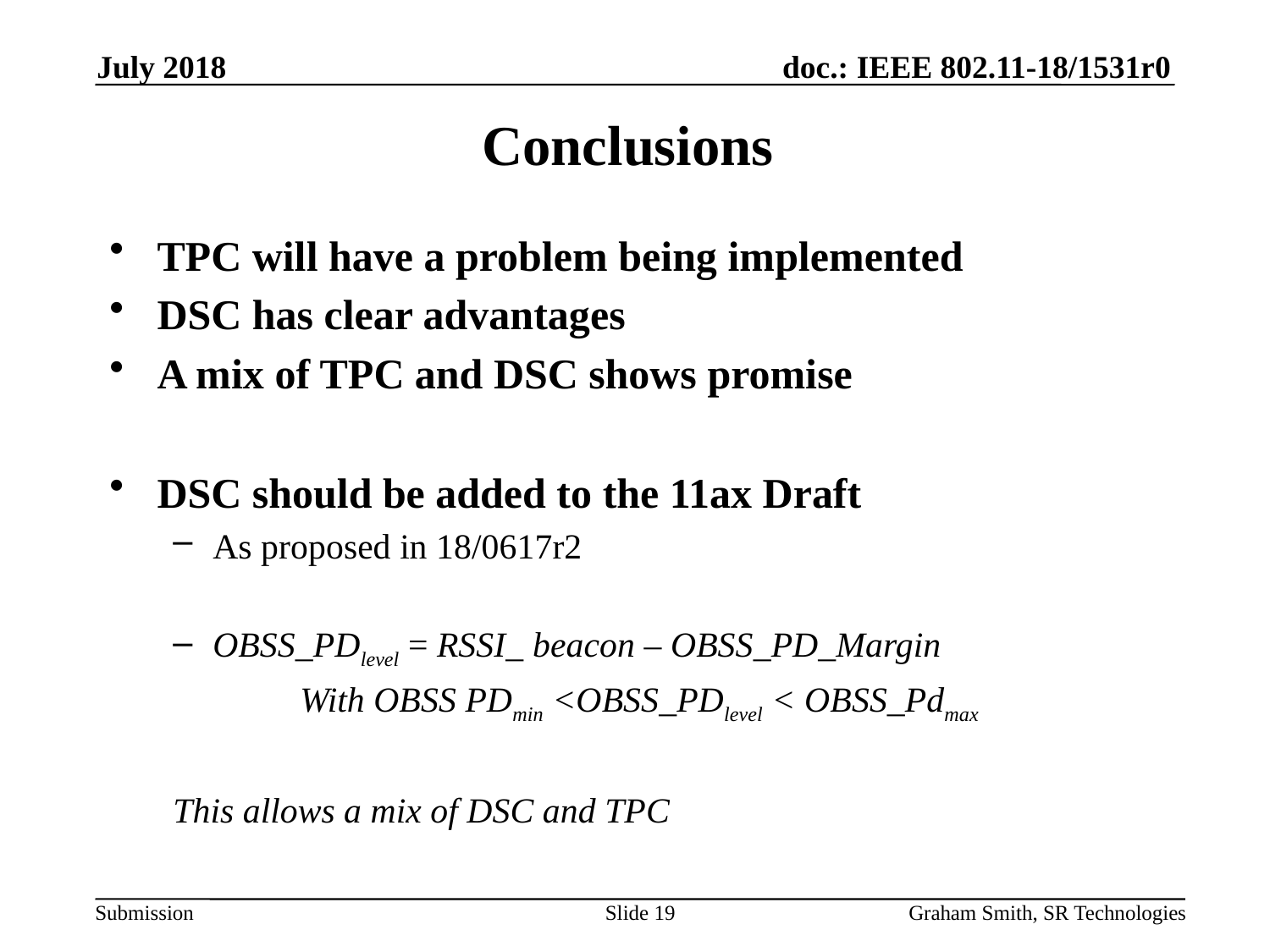

July 2018
# Conclusions
TPC will have a problem being implemented
DSC has clear advantages
A mix of TPC and DSC shows promise

DSC should be added to the 11ax Draft
As proposed in 18/0617r2

OBSS_PDlevel = RSSI_ beacon – OBSS_PD_Margin
	With OBSS PDmin <OBSS_PDlevel < OBSS_Pdmax

This allows a mix of DSC and TPC

Slide 19
Graham Smith, SR Technologies